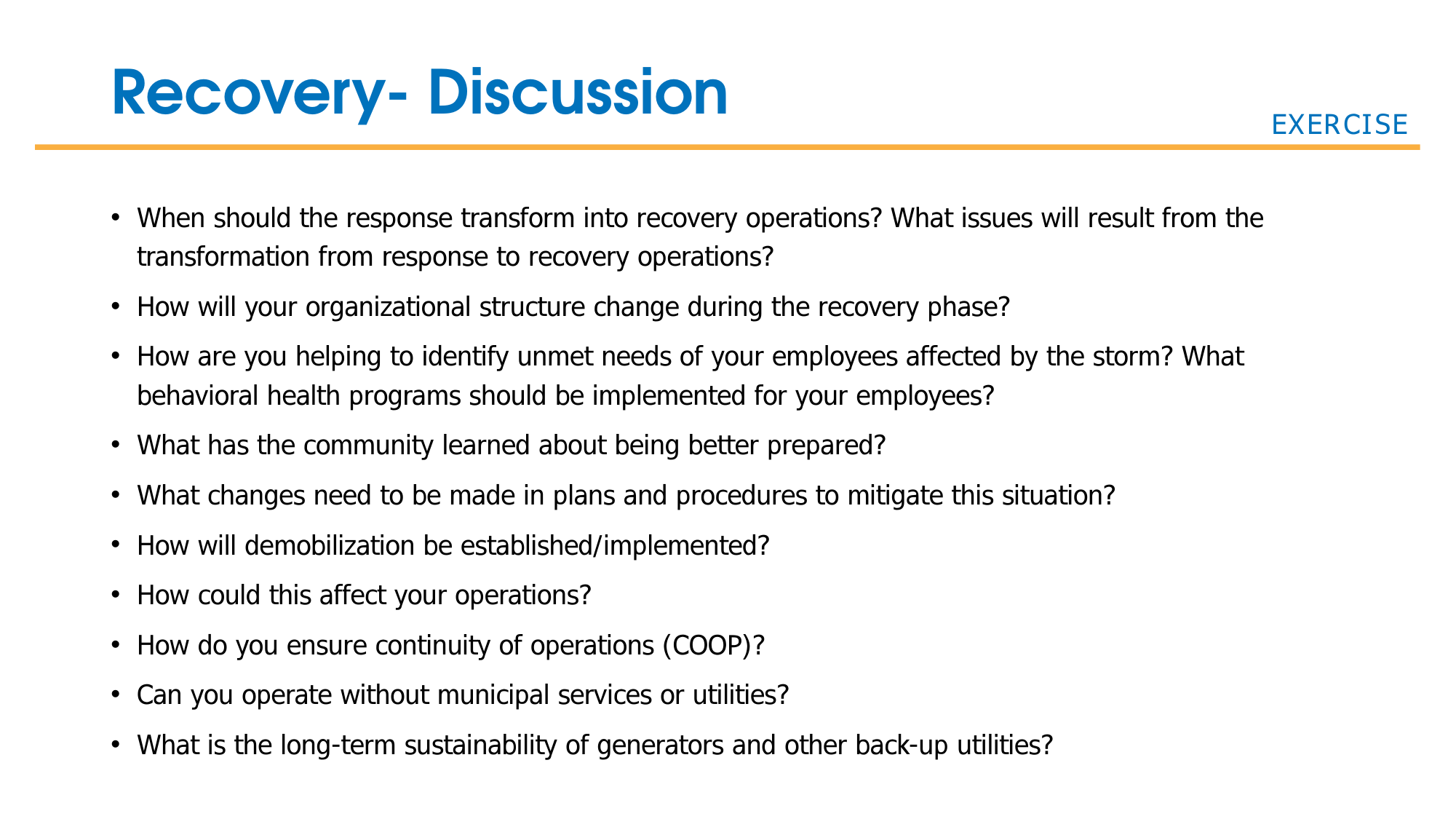

# Recovery- Discussion
When should the response transform into recovery operations? What issues will result from the transformation from response to recovery operations?
How will your organizational structure change during the recovery phase?
How are you helping to identify unmet needs of your employees affected by the storm? What behavioral health programs should be implemented for your employees?
What has the community learned about being better prepared?
What changes need to be made in plans and procedures to mitigate this situation?
How will demobilization be established/implemented?
How could this affect your operations?
How do you ensure continuity of operations (COOP)?
Can you operate without municipal services or utilities?
What is the long-term sustainability of generators and other back-up utilities?